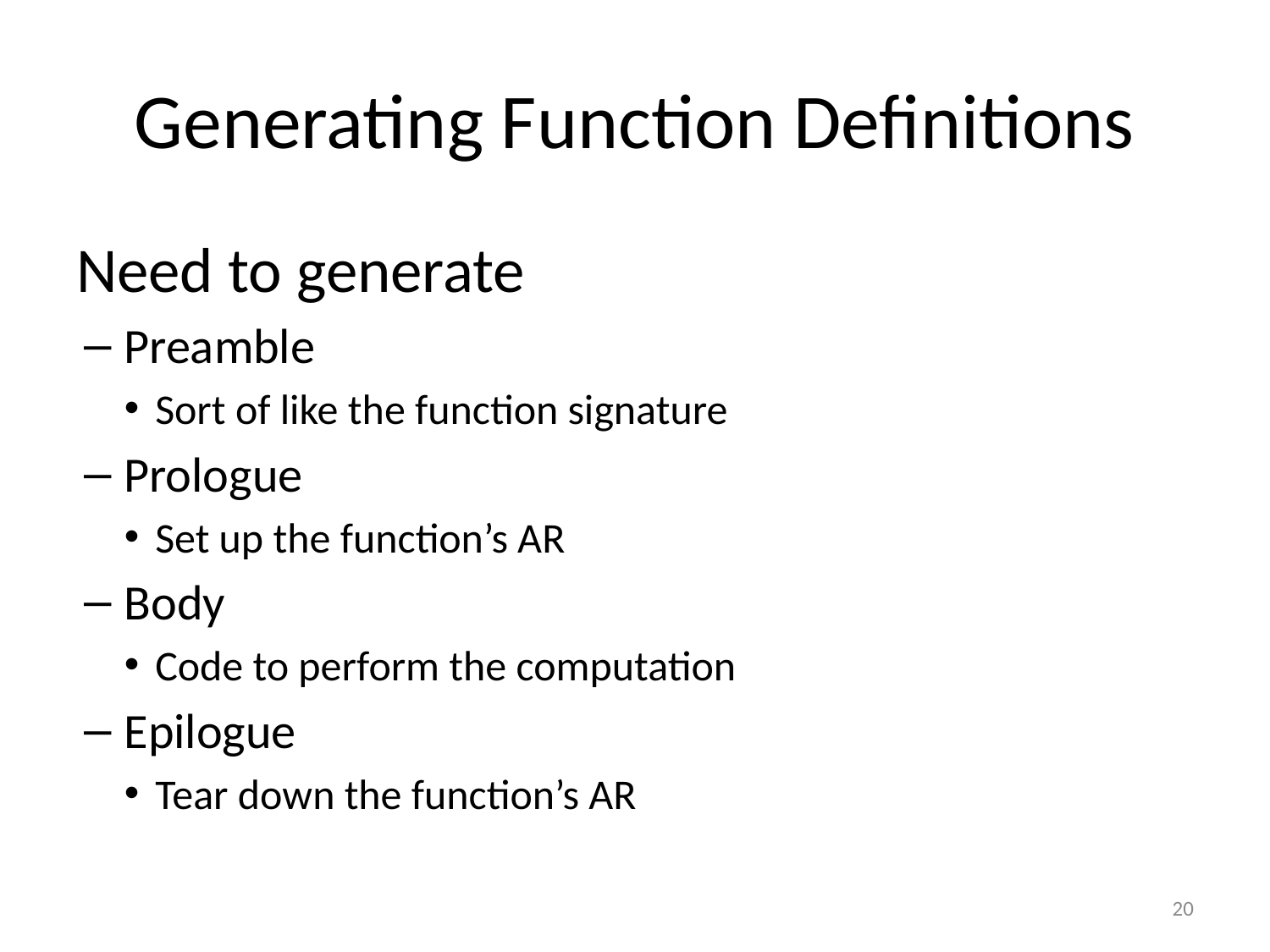

# Generating Function Definitions
Need to generate
Preamble
Sort of like the function signature
Prologue
Set up the function’s AR
Body
Code to perform the computation
Epilogue
Tear down the function’s AR
20